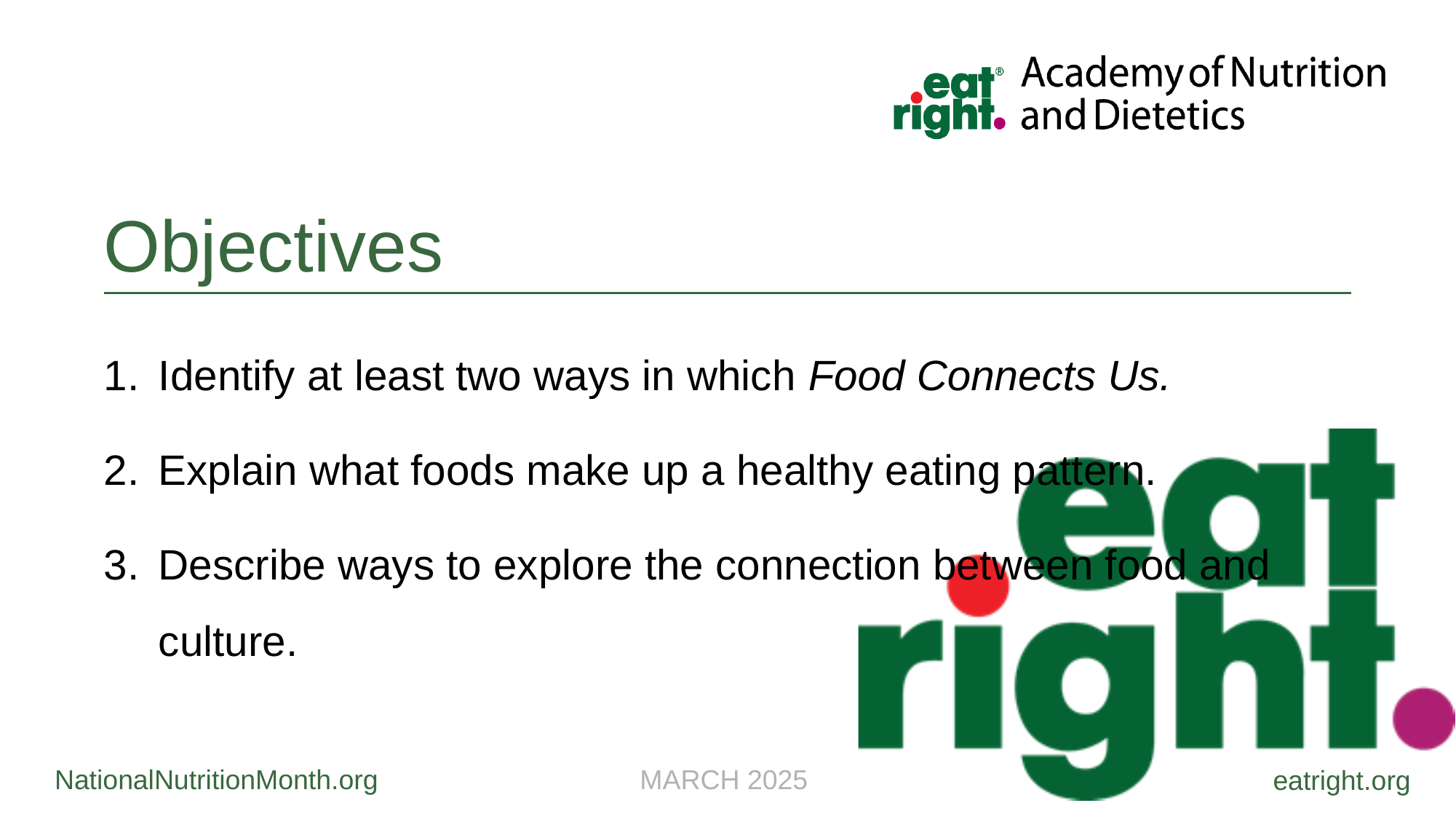

# Objectives
Identify at least two ways in which Food Connects Us.
Explain what foods make up a healthy eating pattern.
Describe ways to explore the connection between food and culture.